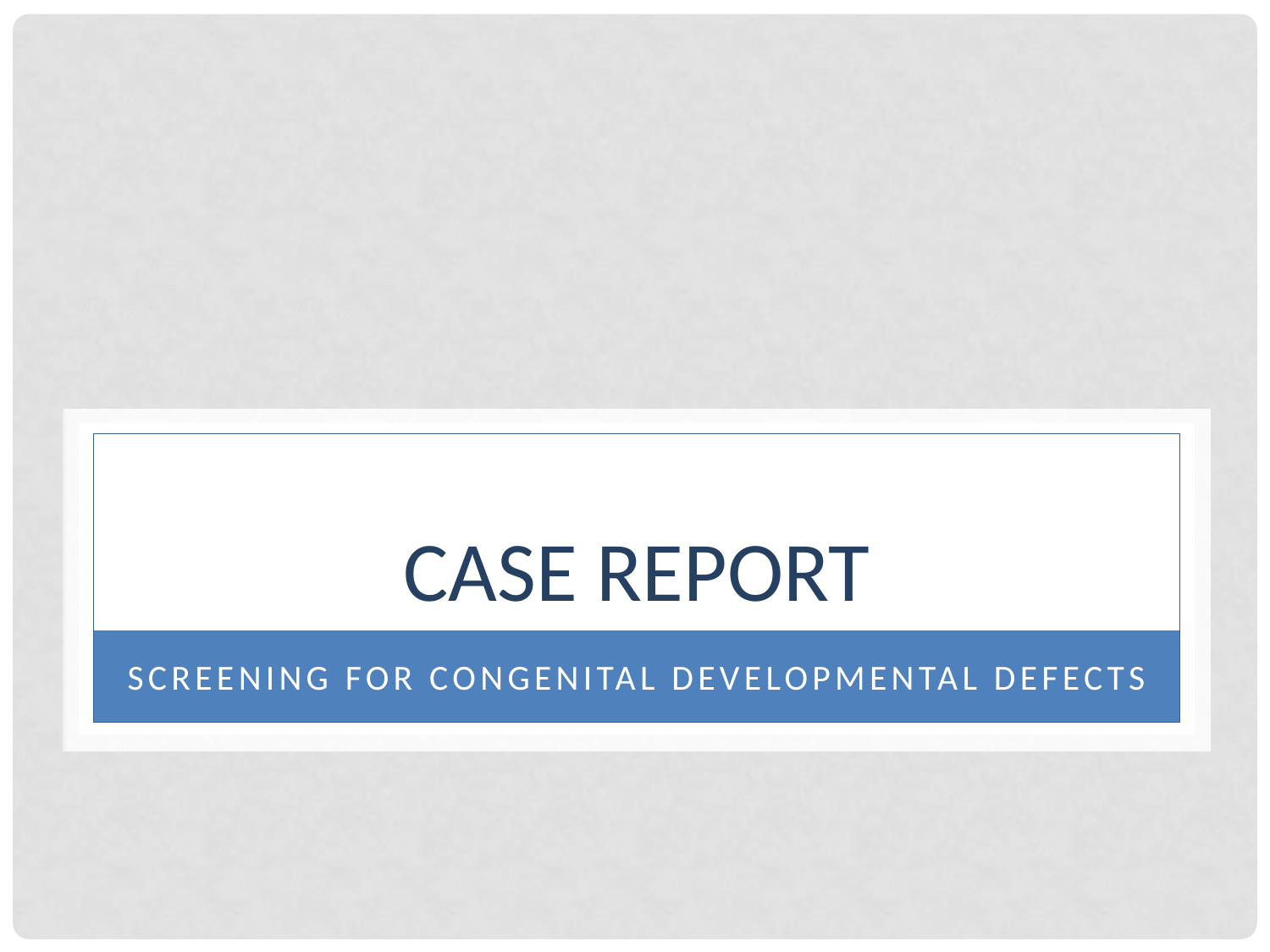

# Case report
Screening for congenital developmental defects